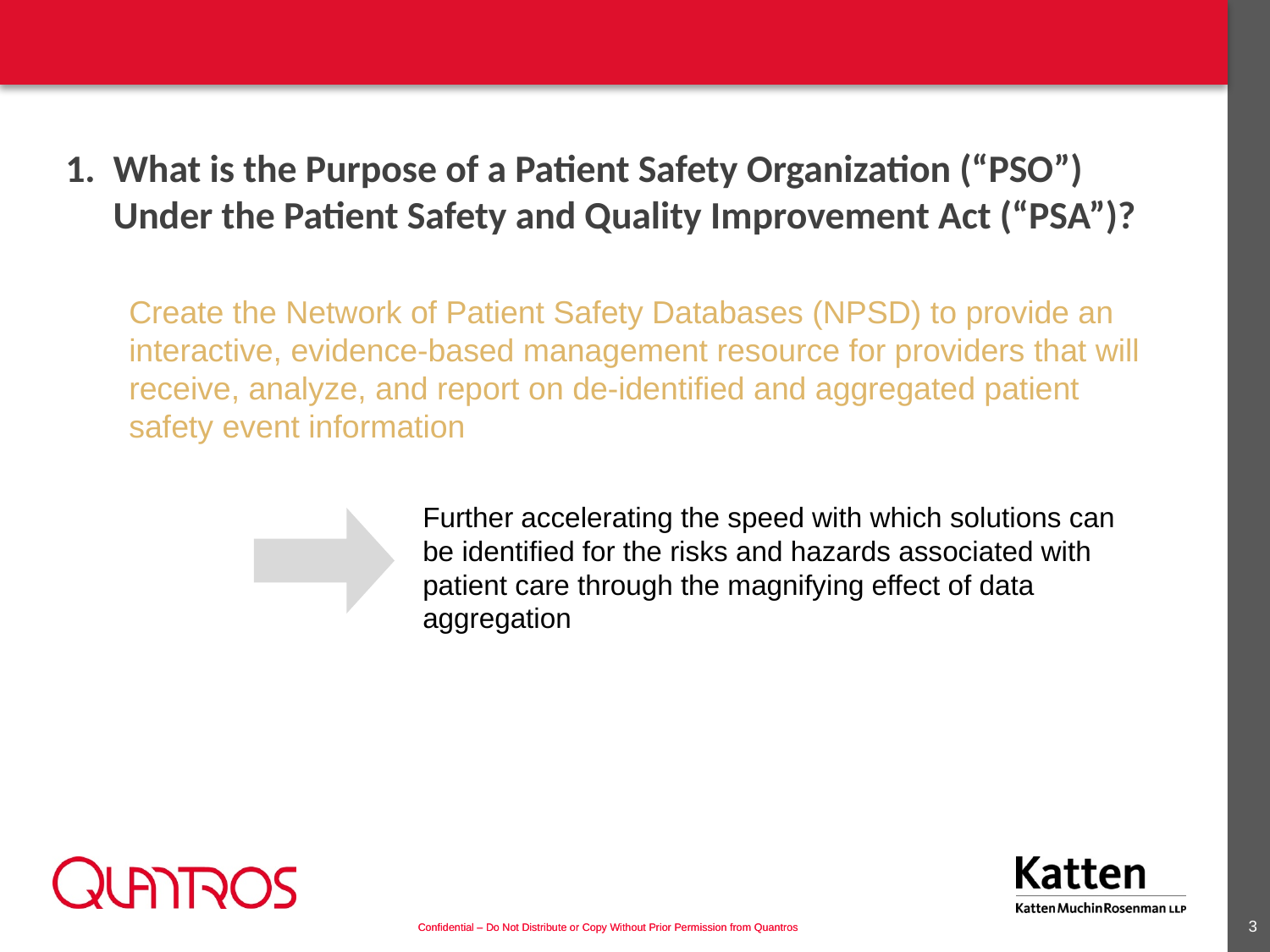

What is the Purpose of a Patient Safety Organization (“PSO”)
Under the Patient Safety and Quality Improvement Act (“PSA”)?
Create the Network of Patient Safety Databases (NPSD) to provide an interactive, evidence-based management resource for providers that will receive, analyze, and report on de-identified and aggregated patient safety event information

Further accelerating the speed with which solutions can be identified for the risks and hazards associated with patient care through the magnifying effect of data aggregation

3